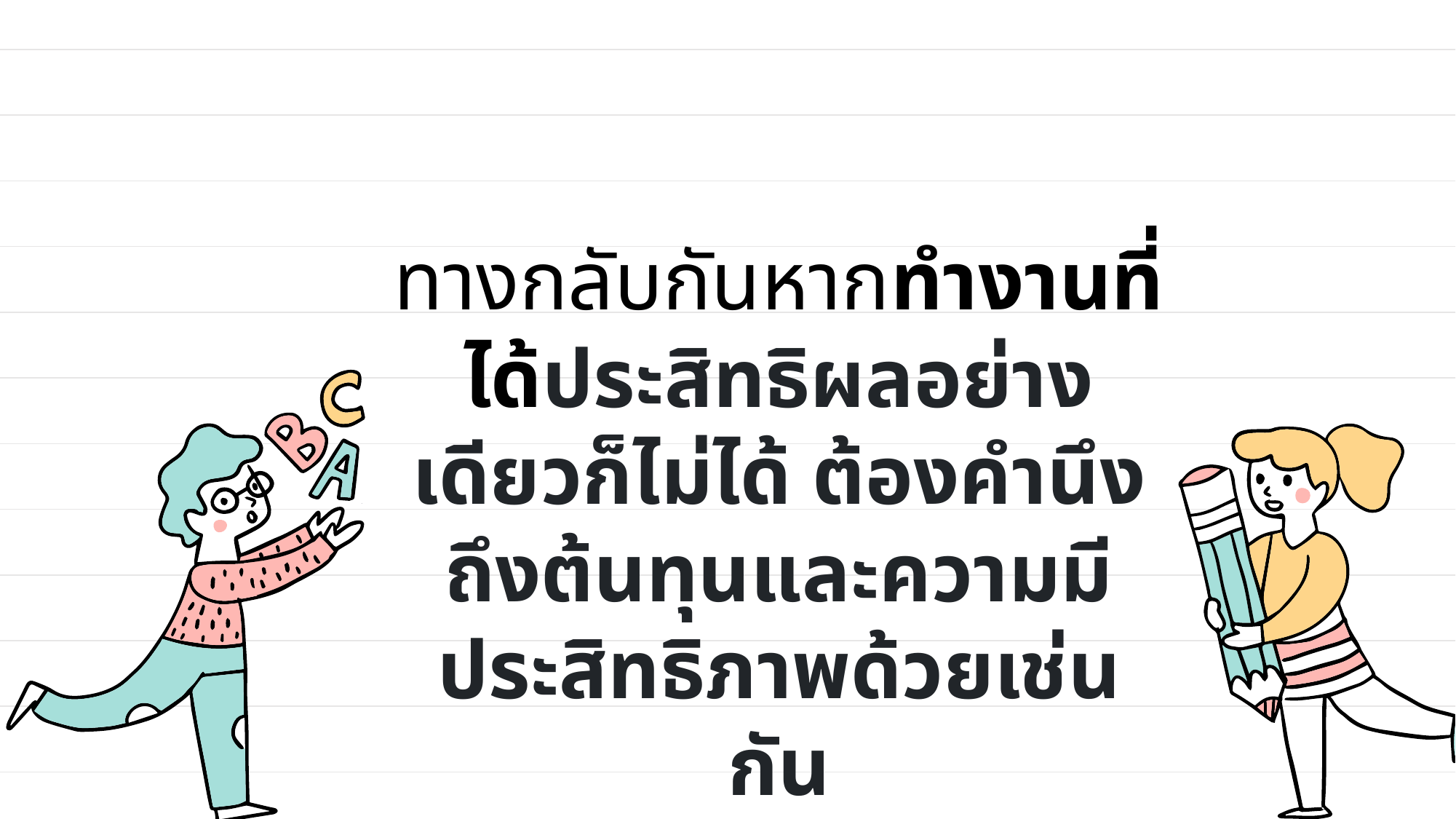

ทางกลับกันหากทํางานที่ได้ประสิทธิผลอย่างเดียวก็ไม่ได้ ต้องคำนึงถึงต้นทุนและความมีประสิทธิภาพด้วยเช่นกัน